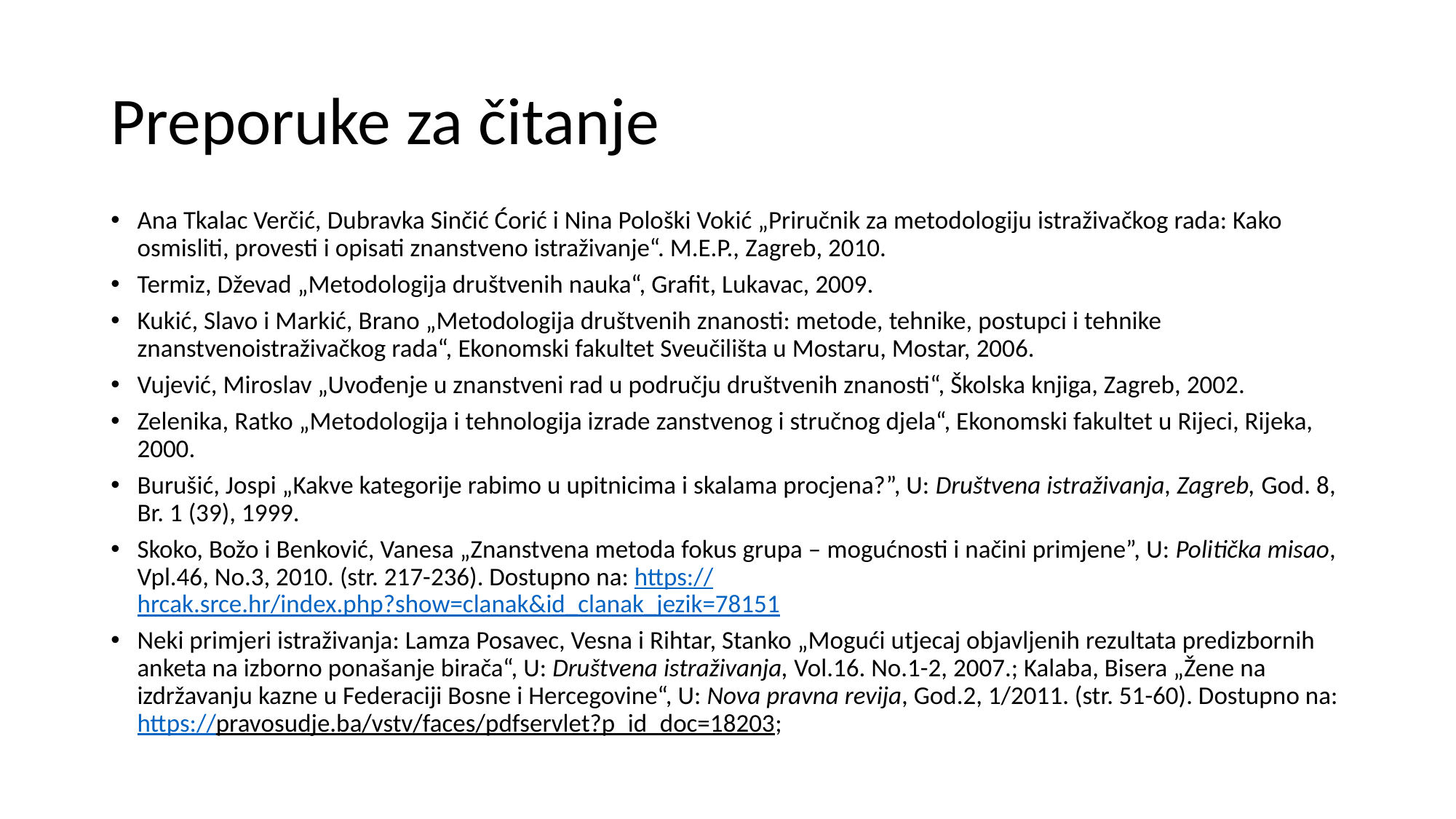

# Preporuke za čitanje
Ana Tkalac Verčić, Dubravka Sinčić Ćorić i Nina Pološki Vokić „Priručnik za metodologiju istraživačkog rada: Kako osmisliti, provesti i opisati znanstveno istraživanje“. M.E.P., Zagreb, 2010.
Termiz, Dževad „Metodologija društvenih nauka“, Grafit, Lukavac, 2009.
Kukić, Slavo i Markić, Brano „Metodologija društvenih znanosti: metode, tehnike, postupci i tehnike znanstvenoistraživačkog rada“, Ekonomski fakultet Sveučilišta u Mostaru, Mostar, 2006.
Vujević, Miroslav „Uvođenje u znanstveni rad u području društvenih znanosti“, Školska knjiga, Zagreb, 2002.
Zelenika, Ratko „Metodologija i tehnologija izrade zanstvenog i stručnog djela“, Ekonomski fakultet u Rijeci, Rijeka, 2000.
Burušić, Jospi „Kakve kategorije rabimo u upitnicima i skalama procjena?”, U: Društvena istraživanja, Zagreb, God. 8, Br. 1 (39), 1999.
Skoko, Božo i Benković, Vanesa „Znanstvena metoda fokus grupa – mogućnosti i načini primjene”, U: Politička misao, Vpl.46, No.3, 2010. (str. 217-236). Dostupno na: https://hrcak.srce.hr/index.php?show=clanak&id_clanak_jezik=78151
Neki primjeri istraživanja: Lamza Posavec, Vesna i Rihtar, Stanko „Mogući utjecaj objavljenih rezultata predizbornih anketa na izborno ponašanje birača“, U: Društvena istraživanja, Vol.16. No.1-2, 2007.; Kalaba, Bisera „Žene na izdržavanju kazne u Federaciji Bosne i Hercegovine“, U: Nova pravna revija, God.2, 1/2011. (str. 51-60). Dostupno na: https://pravosudje.ba/vstv/faces/pdfservlet?p_id_doc=18203;